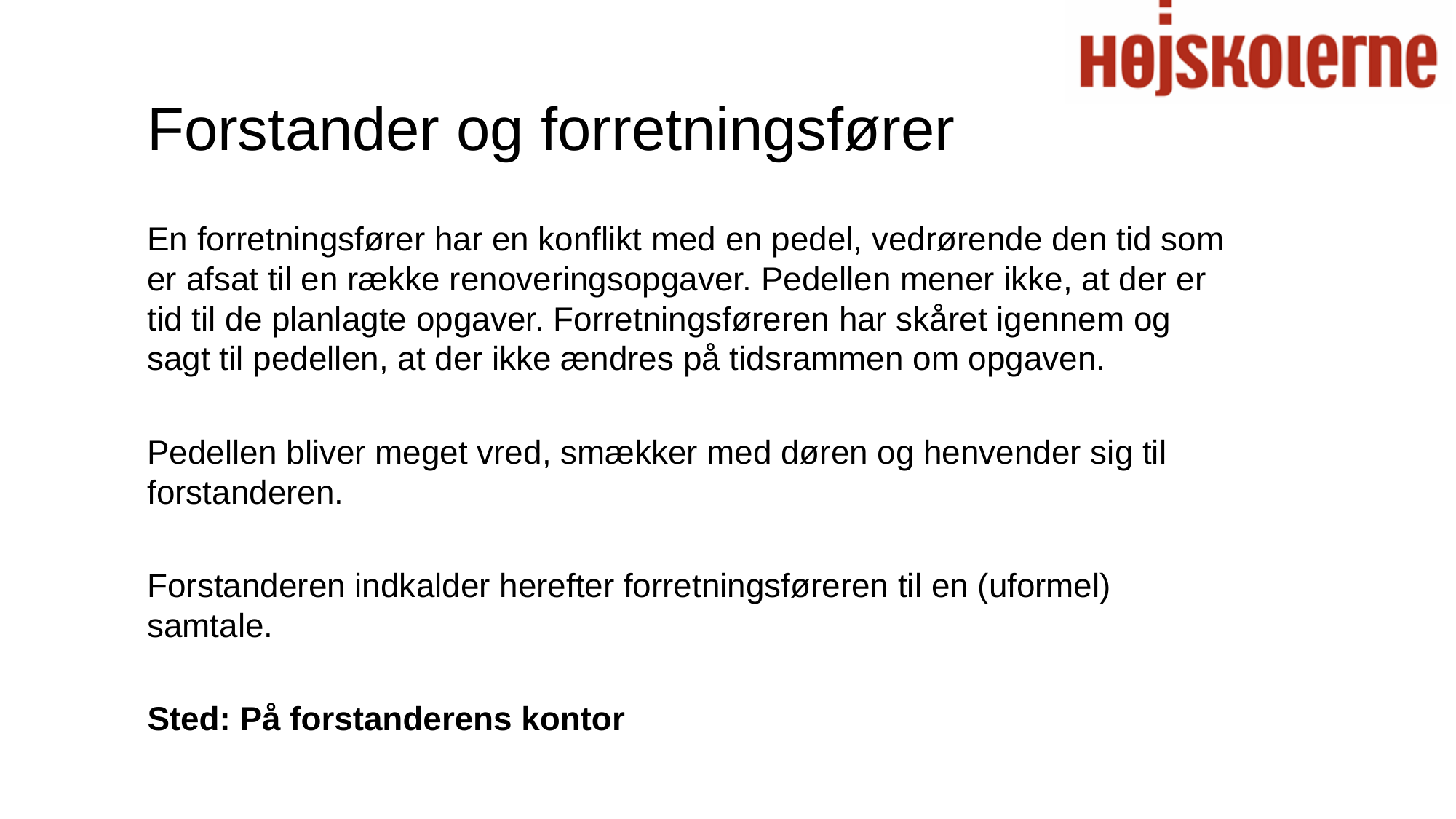

# Forstander og forretningsfører
En forretningsfører har en konflikt med en pedel, vedrørende den tid som er afsat til en række renoveringsopgaver. Pedellen mener ikke, at der er tid til de planlagte opgaver. Forretningsføreren har skåret igennem og sagt til pedellen, at der ikke ændres på tidsrammen om opgaven.

Pedellen bliver meget vred, smækker med døren og henvender sig til forstanderen.

Forstanderen indkalder herefter forretningsføreren til en (uformel) samtale.

Sted: På forstanderens kontor